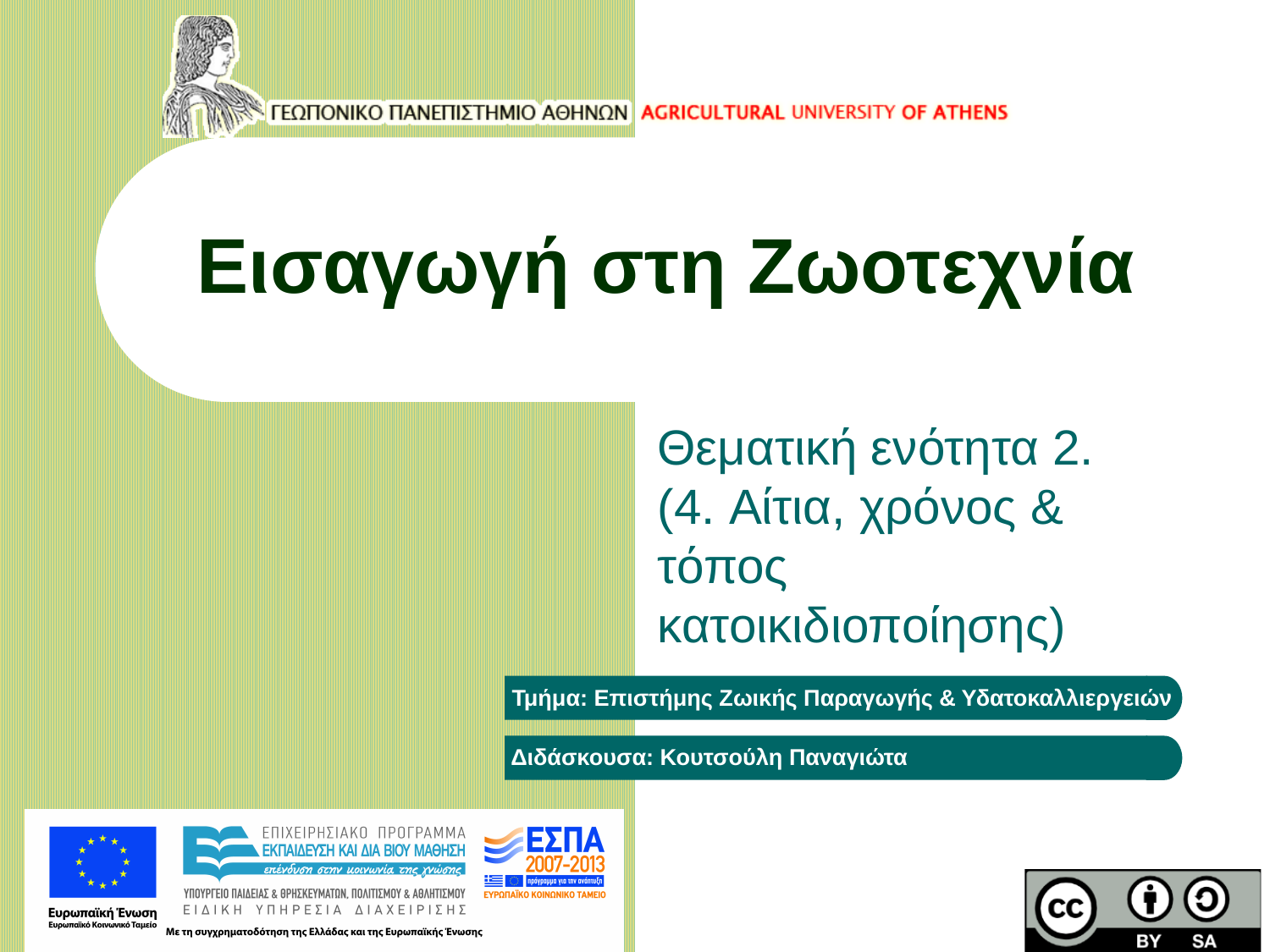

# Εισαγωγή στη Ζωοτεχνία
Θεματική ενότητα 2.
(4. Αίτια, χρόνος & τόπος κατοικιδιοποίησης)
Τμήμα: Επιστήμης Ζωικής Παραγωγής & Υδατοκαλλιεργειών
Διδάσκουσα: Κουτσούλη Παναγιώτα